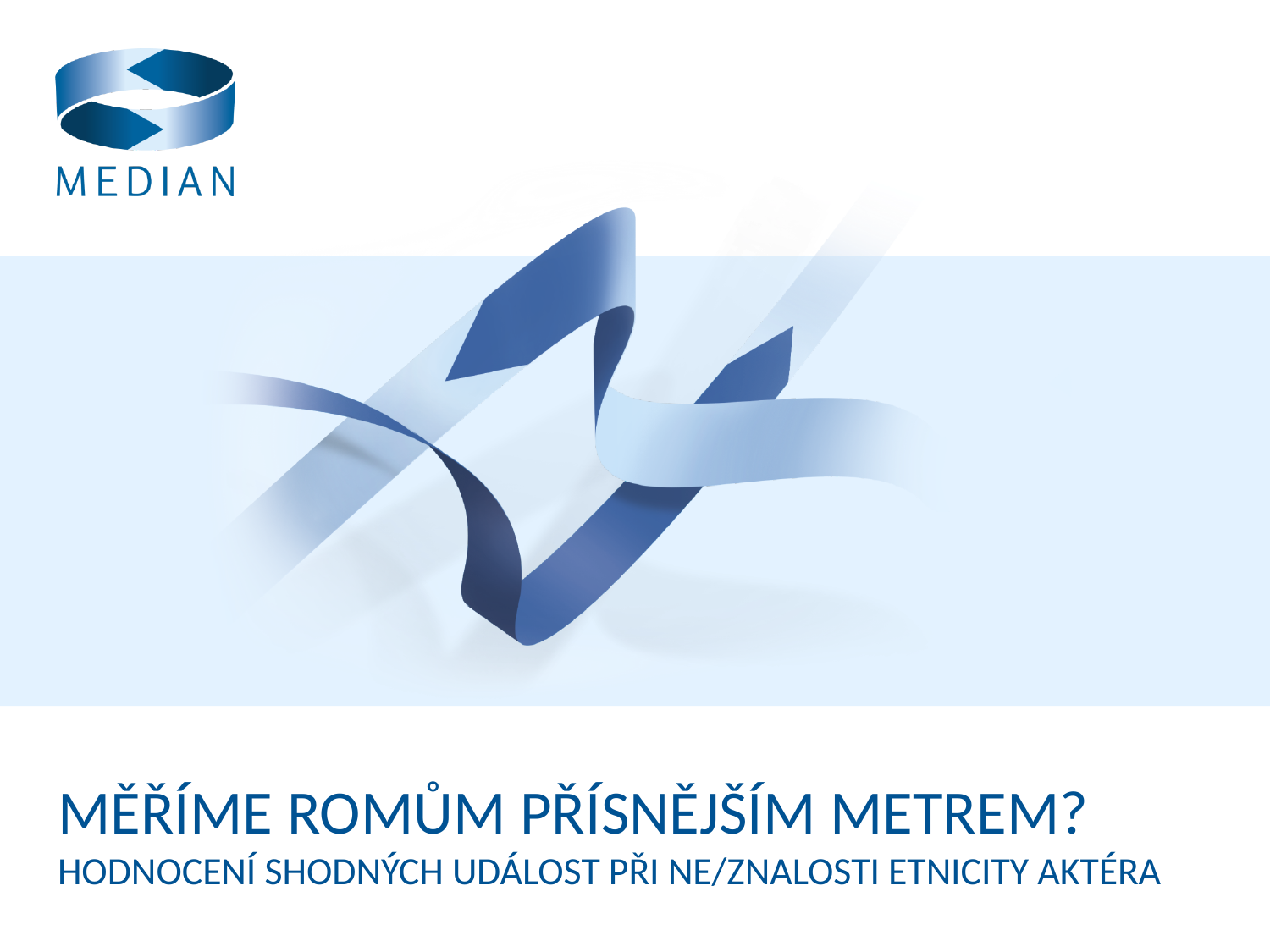

# Měříme romům přísnějším metrem? hodnocení shodných událost PŘI NE/ZNALOSTI ETNICITY AKTÉRA